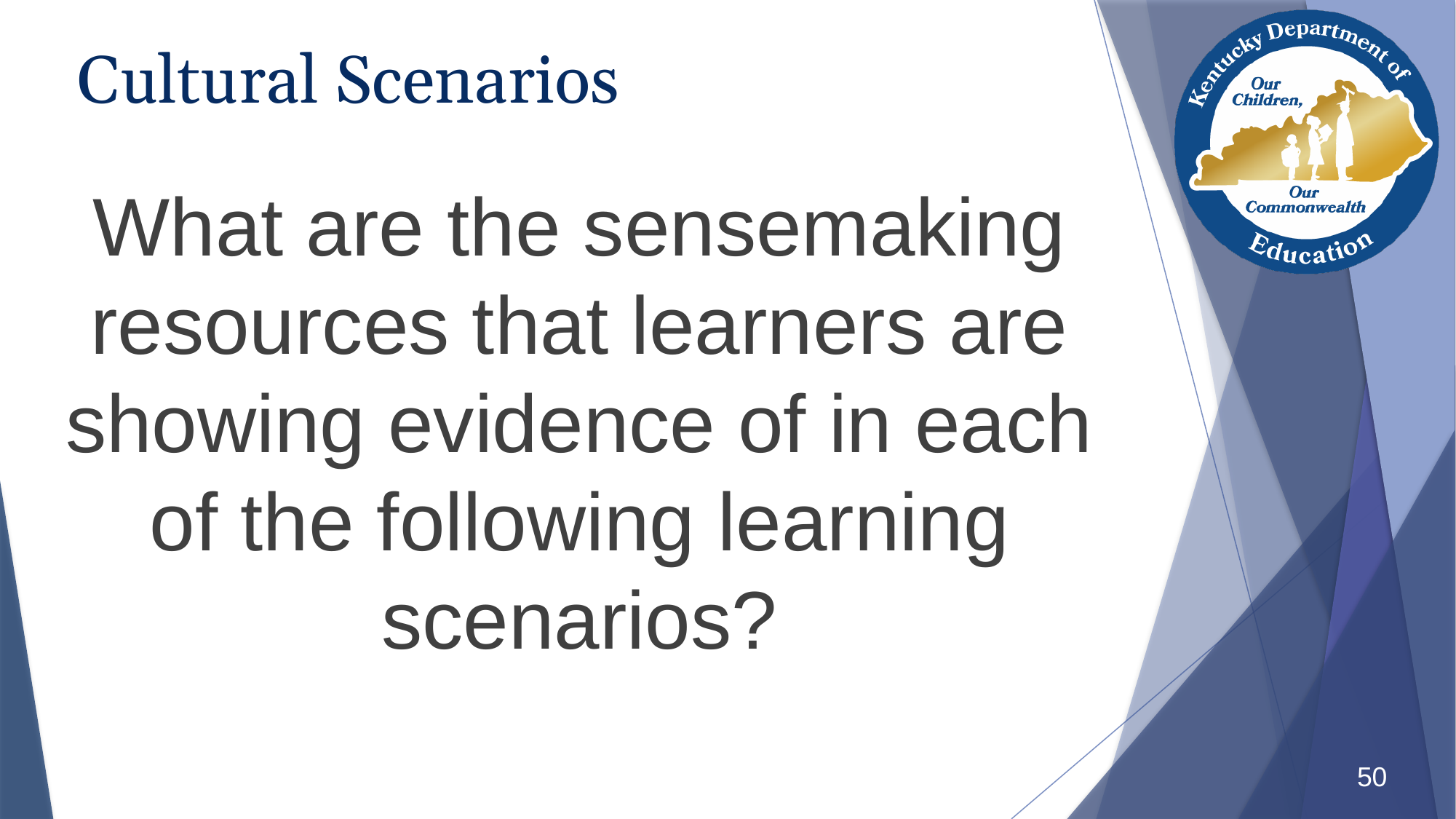

# Cultural Scenarios
What are the sensemaking resources that learners are showing evidence of in each of the following learning scenarios?
50